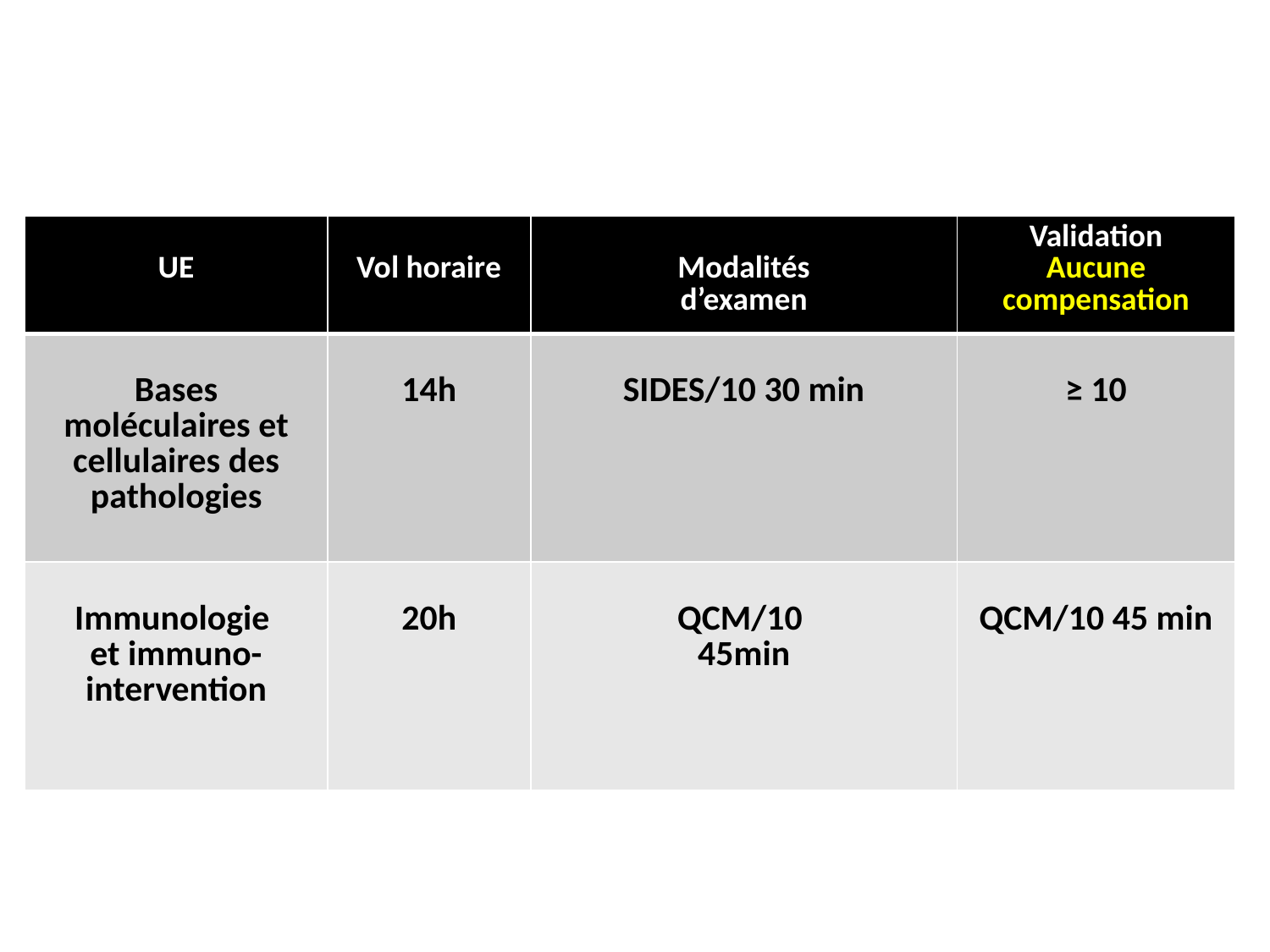

| UE | Vol horaire | Modalités d’examen | Validation Aucune compensation |
| --- | --- | --- | --- |
| Bases moléculaires et cellulaires des pathologies | 14h | SIDES/10 30 min | ≥ 10 |
| Immunologie et immuno-intervention | 20h | QCM/10 45min | QCM/10 45 min |